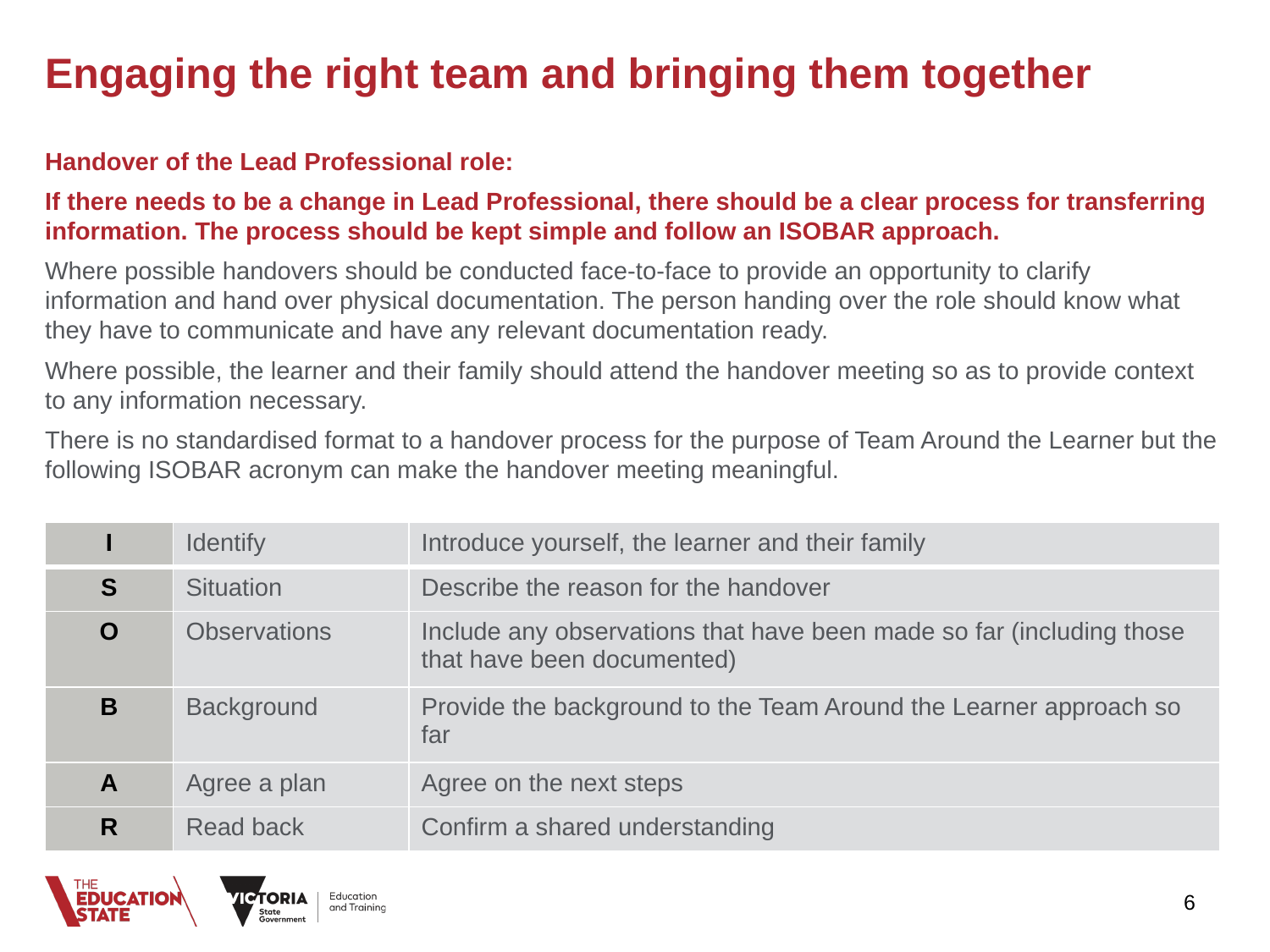

# Engaging the right team and bringing them together
Handover of the Lead Professional role:
If there needs to be a change in Lead Professional, there should be a clear process for transferring information. The process should be kept simple and follow an ISOBAR approach.
Where possible handovers should be conducted face-to-face to provide an opportunity to clarify information and hand over physical documentation. The person handing over the role should know what they have to communicate and have any relevant documentation ready.
Where possible, the learner and their family should attend the handover meeting so as to provide context to any information necessary.
There is no standardised format to a handover process for the purpose of Team Around the Learner but the following ISOBAR acronym can make the handover meeting meaningful.

| I | Identify | Introduce yourself, the learner and their family |
| --- | --- | --- |
| S | Situation | Describe the reason for the handover |
| O | Observations | Include any observations that have been made so far (including those that have been documented) |
| B | Background | Provide the background to the Team Around the Learner approach so far |
| A | Agree a plan | Agree on the next steps |
| R | Read back | Confirm a shared understanding |